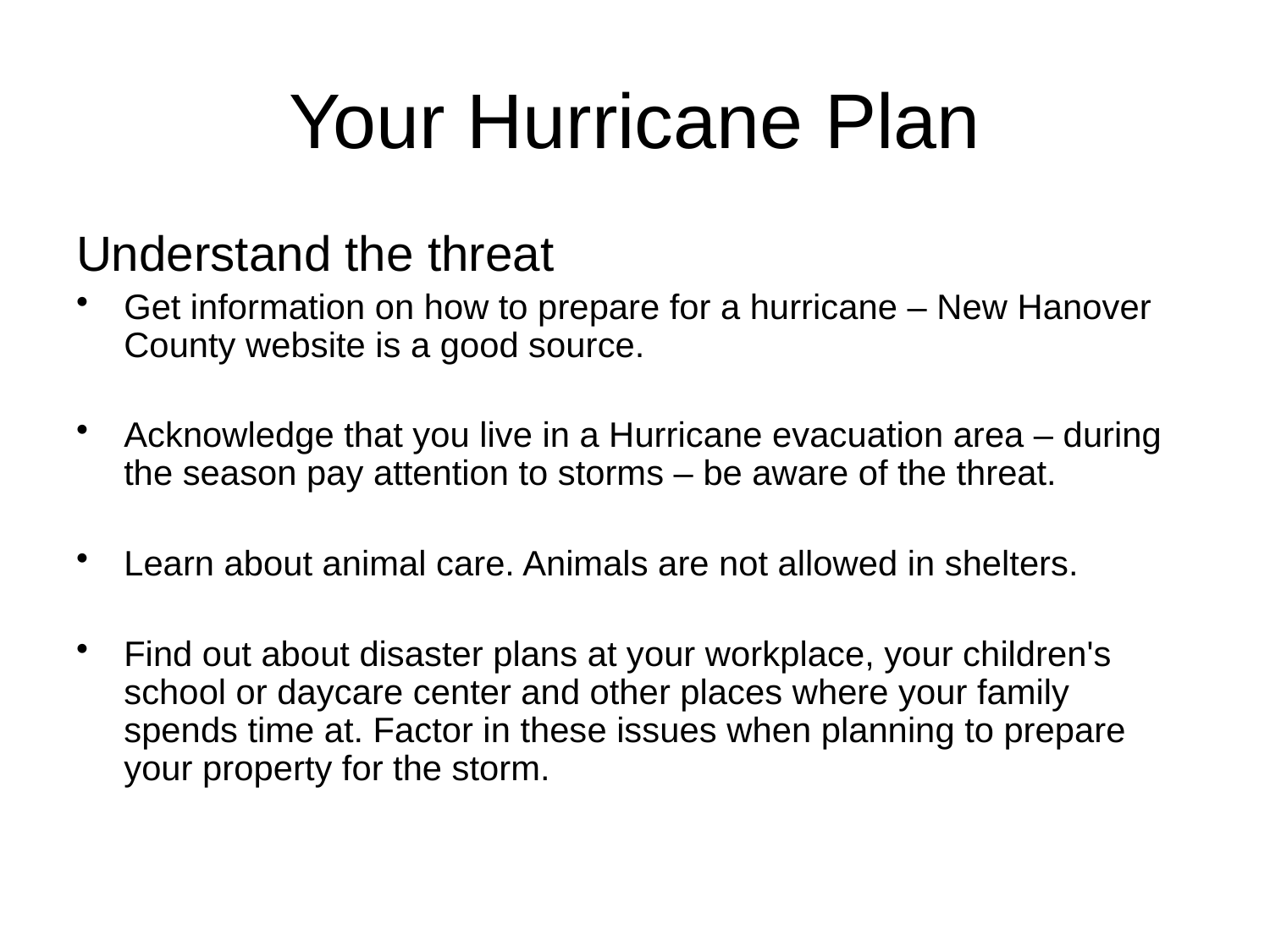

# Your Hurricane Plan
Understand the threat
Get information on how to prepare for a hurricane – New Hanover County website is a good source.

Acknowledge that you live in a Hurricane evacuation area – during the season pay attention to storms – be aware of the threat.

Learn about animal care. Animals are not allowed in shelters.

Find out about disaster plans at your workplace, your children's school or daycare center and other places where your family spends time at. Factor in these issues when planning to prepare your property for the storm.